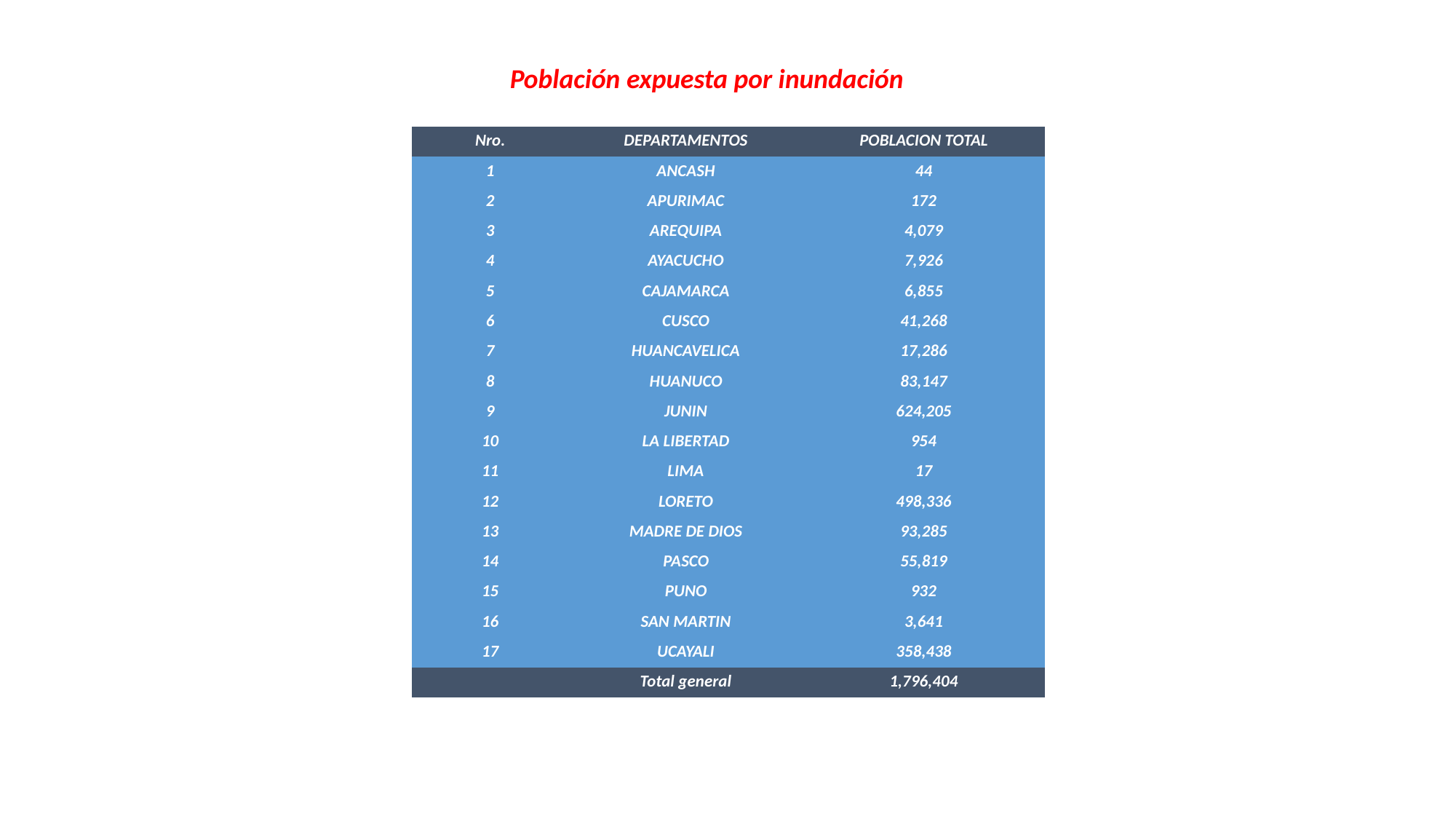

Población expuesta por inundación
| Nro. | DEPARTAMENTOS | POBLACION TOTAL |
| --- | --- | --- |
| 1 | ANCASH | 44 |
| 2 | APURIMAC | 172 |
| 3 | AREQUIPA | 4,079 |
| 4 | AYACUCHO | 7,926 |
| 5 | CAJAMARCA | 6,855 |
| 6 | CUSCO | 41,268 |
| 7 | HUANCAVELICA | 17,286 |
| 8 | HUANUCO | 83,147 |
| 9 | JUNIN | 624,205 |
| 10 | LA LIBERTAD | 954 |
| 11 | LIMA | 17 |
| 12 | LORETO | 498,336 |
| 13 | MADRE DE DIOS | 93,285 |
| 14 | PASCO | 55,819 |
| 15 | PUNO | 932 |
| 16 | SAN MARTIN | 3,641 |
| 17 | UCAYALI | 358,438 |
|  | Total general | 1,796,404 |